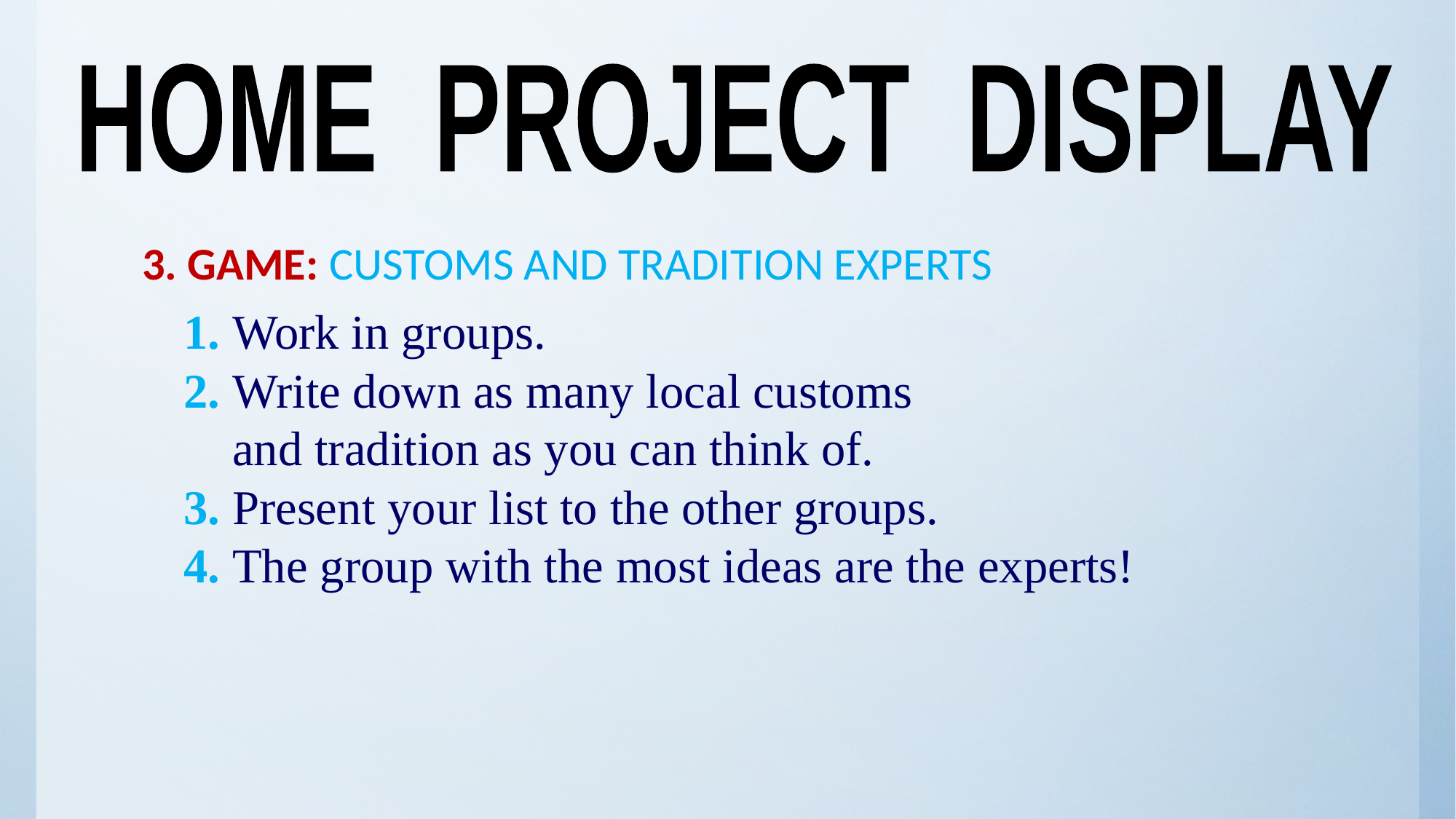

HOME  PROJECT  DISPLAY
3. GAME: CUSTOMS AND TRADITION EXPERTS
1. Work in groups.
2. Write down as many local customs
    and tradition as you can think of.
3. Present your list to the other groups.
4. The group with the most ideas are the experts!